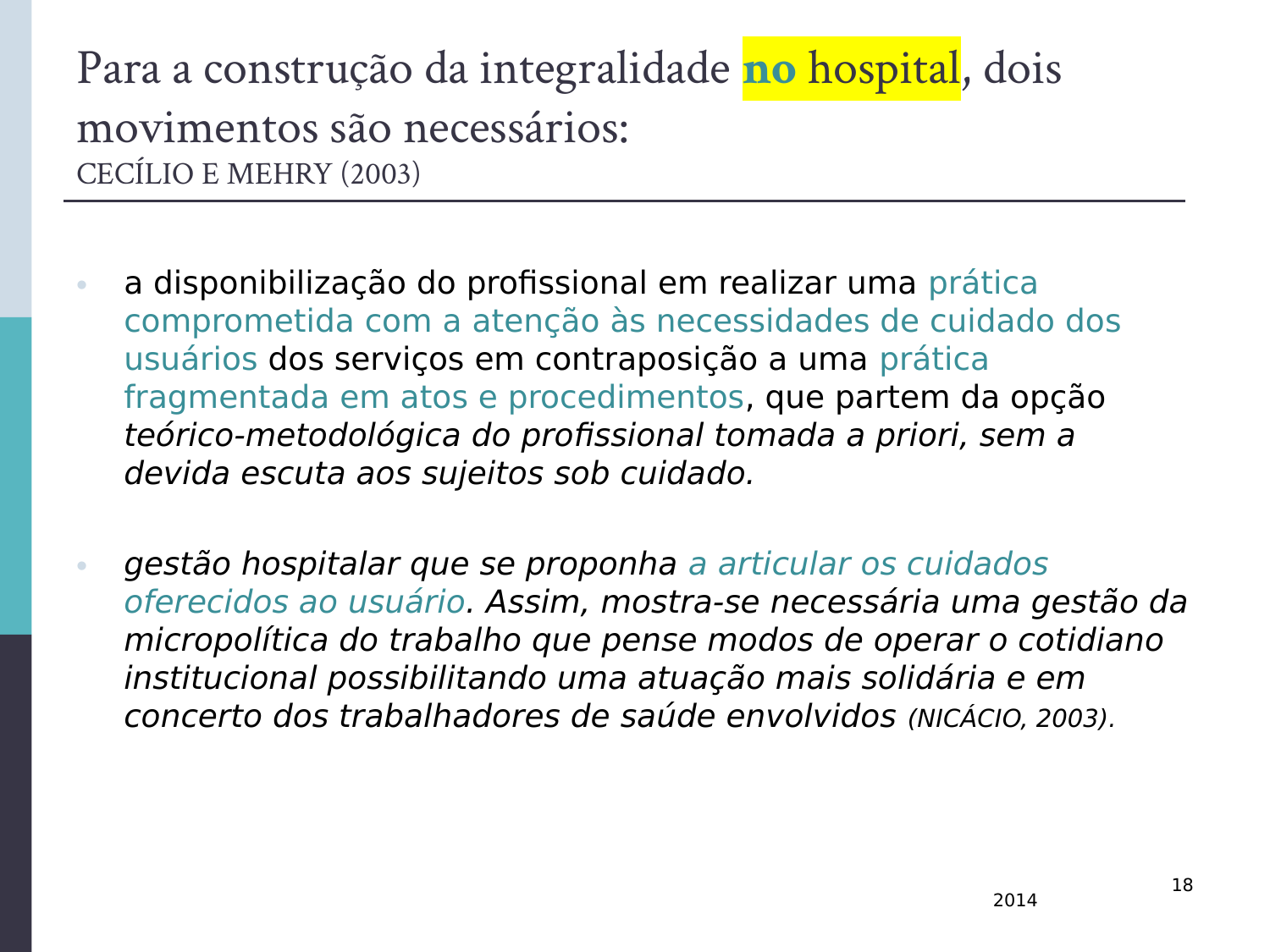

# Para a construção da integralidade no hospital, dois movimentos são necessários: CECÍLIO E MEHRY (2003)
a disponibilização do profissional em realizar uma prática comprometida com a atenção às necessidades de cuidado dos usuários dos serviços em contraposição a uma prática fragmentada em atos e procedimentos, que partem da opção teórico-metodológica do profissional tomada a priori, sem a devida escuta aos sujeitos sob cuidado.

gestão hospitalar que se proponha a articular os cuidados oferecidos ao usuário. Assim, mostra-se necessária uma gestão da micropolítica do trabalho que pense modos de operar o cotidiano institucional possibilitando uma atuação mais solidária e em concerto dos trabalhadores de saúde envolvidos (NICÁCIO, 2003).

18
2014